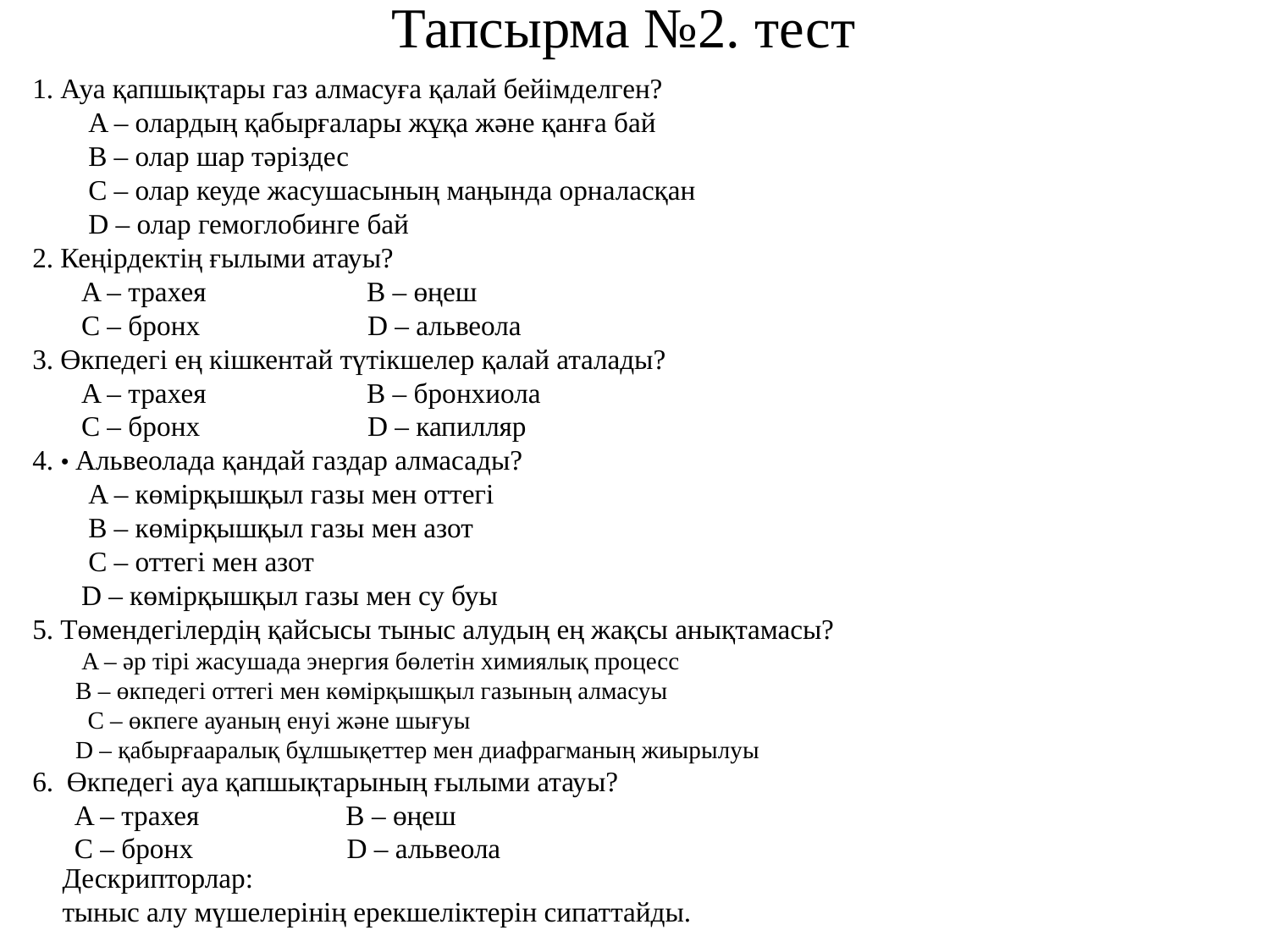

# Тапсырма №2. тест
1. Ауа қапшықтары газ алмасуға қалай бейімделген?
        A – олардың қабырғалары жұқа және қанға бай
        B – олар шар тәріздес
        C – олар кеуде жасушасының маңында орналасқан
        D – олар гемоглобинге бай
2. Кеңірдектің ғылыми атауы?
       A – трахея                       B – өңеш
       C – бронх                        D – альвеола
3. Өкпедегі ең кішкентай түтікшелер қалай аталады?
       A – трахея                       B – бронхиола
       C – бронх                        D – капилляр
4. • Альвеолада қандай газдар алмасады?
        A – көмірқышқыл газы мен оттегі
        B – көмірқышқыл газы мен азот
        C – оттегі мен азот
       D – көмірқышқыл газы мен су буы
5. Төмендегілердің қайсысы тыныс алудың ең жақсы анықтамасы?
        A – әр тірі жасушада энергия бөлетін химиялық процесс
       B – өкпедегі оттегі мен көмірқышқыл газының алмасуы
         C – өкпеге ауаның енуі және шығуы
       D – қабырғааралық бұлшықеттер мен диафрагманың жиырылуы
6.  Өкпедегі ауа қапшықтарының ғылыми атауы?
      A – трахея                     B – өңеш
      C – бронх                      D – альвеола
Дескрипторлар:
тыныс алу мүшелерінің ерекшеліктерін сипаттайды.